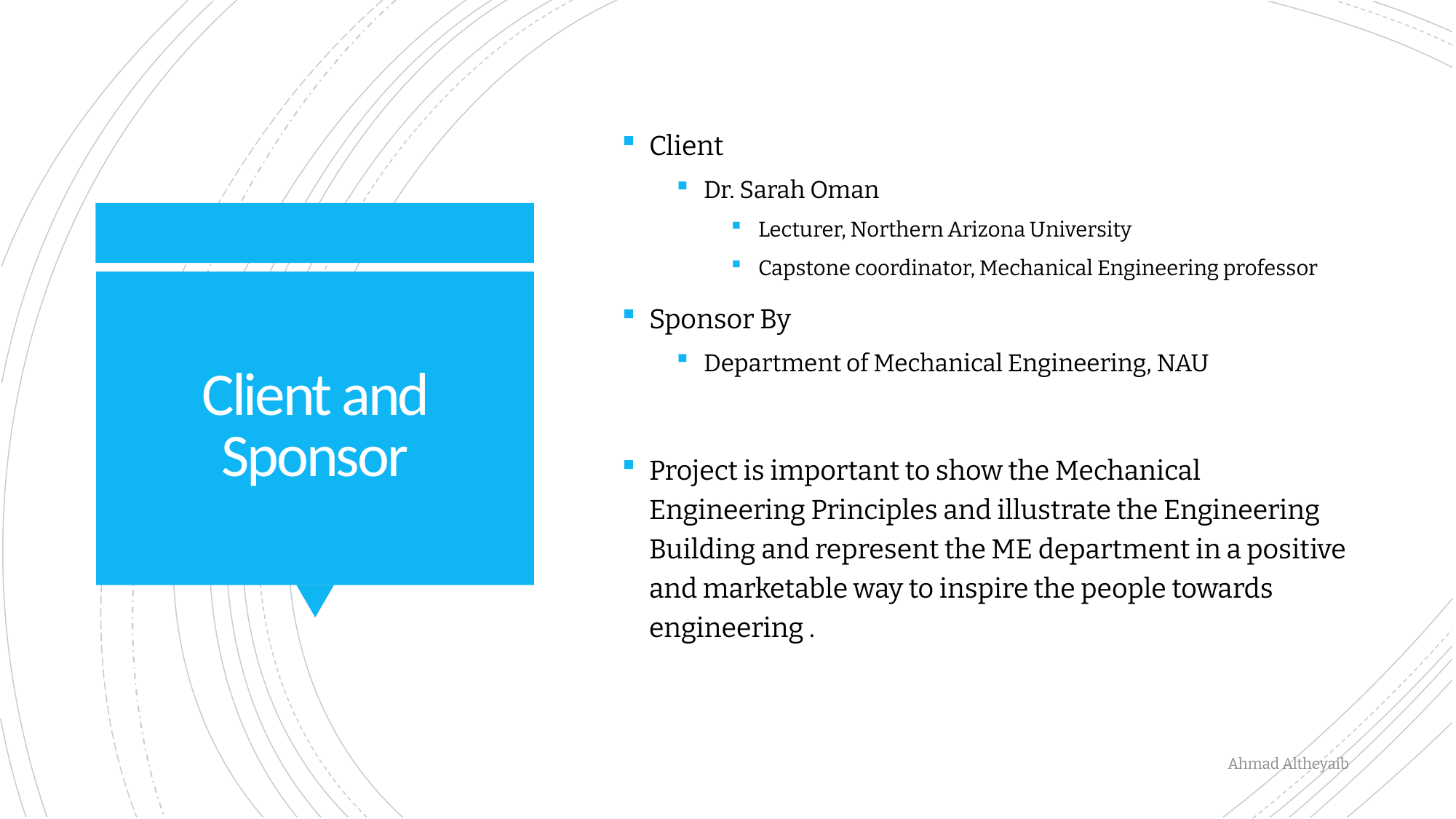

Client
Dr. Sarah Oman
Lecturer, Northern Arizona University
Capstone coordinator, Mechanical Engineering professor
Sponsor By
Department of Mechanical Engineering, NAU

Project is important to show the Mechanical Engineering Principles and illustrate the Engineering Building and represent the ME department in a positive and marketable way to inspire the people towards engineering .

# Client and Sponsor
Ahmad Altheyaib